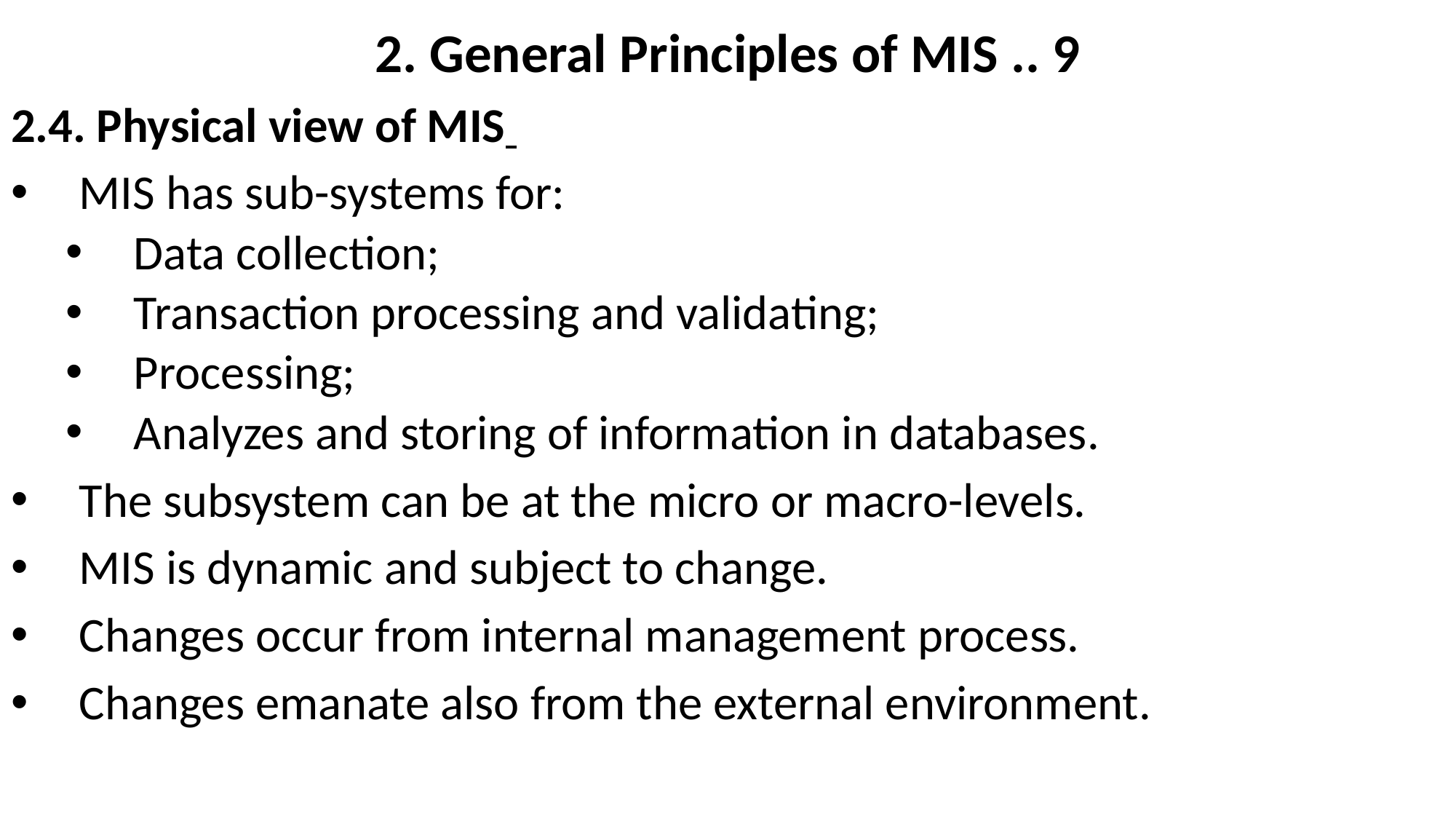

# 2. General Principles of MIS .. 9
2.4. Physical view of MIS
MIS has sub-systems for:
Data collection;
Transaction processing and validating;
Processing;
Analyzes and storing of information in databases.
The subsystem can be at the micro or macro-levels.
MIS is dynamic and subject to change.
Changes occur from internal management process.
Changes emanate also from the external environment.